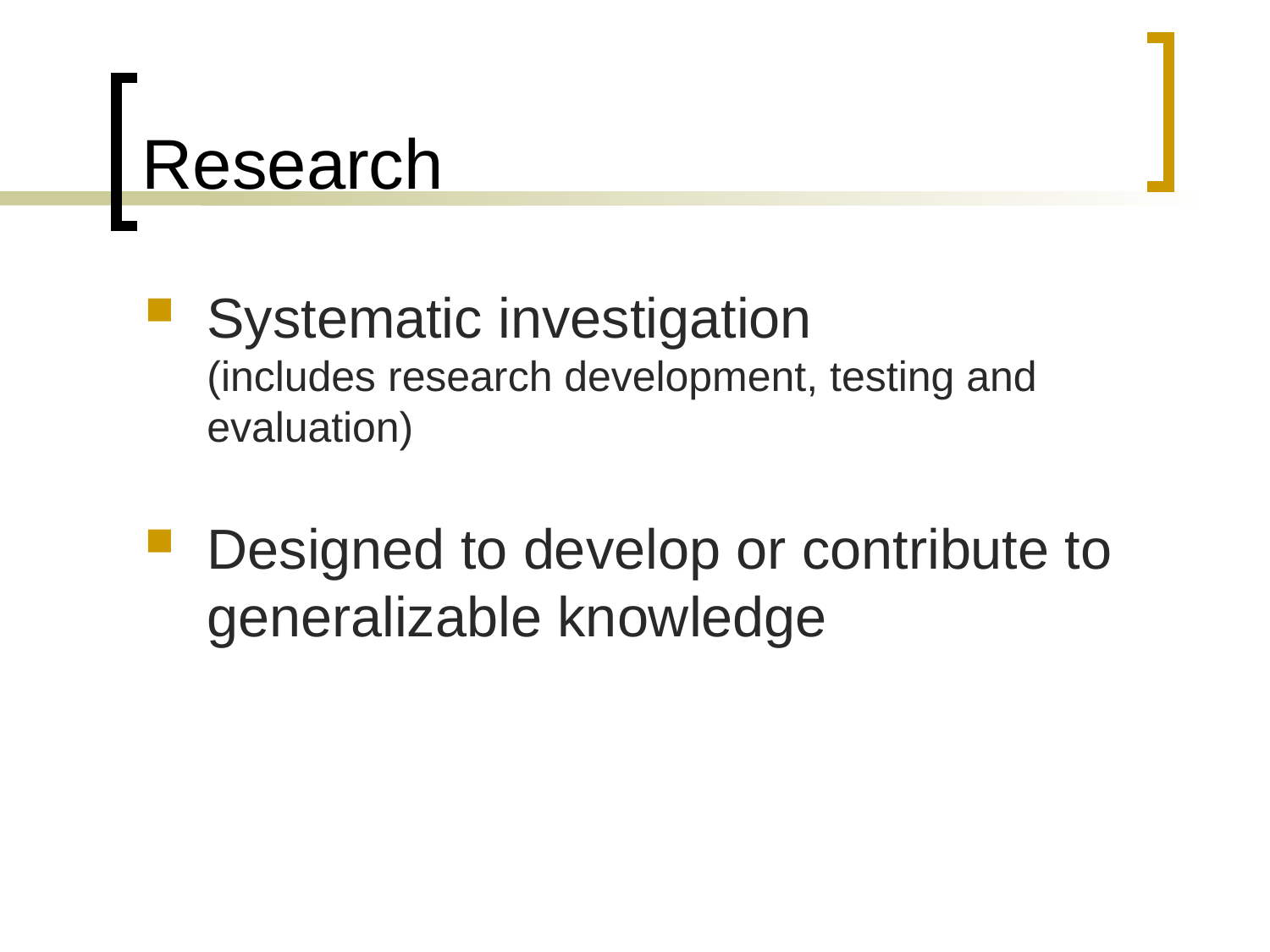

# Research
Systematic investigation
(includes research development, testing and evaluation)
Designed to develop or contribute to generalizable knowledge